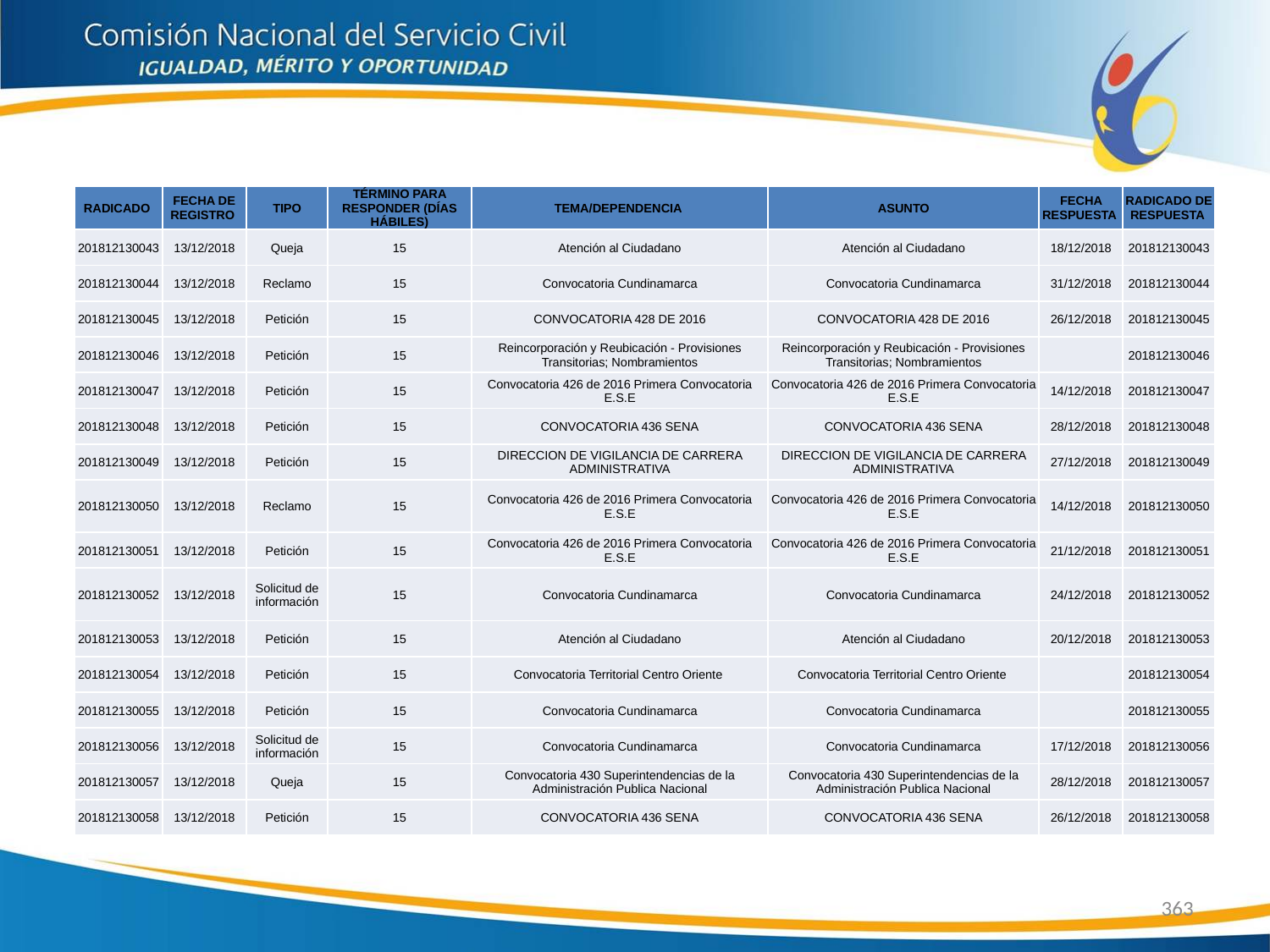

| RADICADO | FECHA DE REGISTRO | TIPO | TÉRMINO PARA RESPONDER (DÍAS HÁBILES) | TEMA/DEPENDENCIA | ASUNTO | FECHA RESPUESTA | RADICADO DE RESPUESTA |
| --- | --- | --- | --- | --- | --- | --- | --- |
| 201812130043 | 13/12/2018 | Queja | 15 | Atención al Ciudadano | Atención al Ciudadano | 18/12/2018 | 201812130043 |
| 201812130044 | 13/12/2018 | Reclamo | 15 | Convocatoria Cundinamarca | Convocatoria Cundinamarca | 31/12/2018 | 201812130044 |
| 201812130045 | 13/12/2018 | Petición | 15 | CONVOCATORIA 428 DE 2016 | CONVOCATORIA 428 DE 2016 | 26/12/2018 | 201812130045 |
| 201812130046 | 13/12/2018 | Petición | 15 | Reincorporación y Reubicación - Provisiones Transitorias; Nombramientos | Reincorporación y Reubicación - Provisiones Transitorias; Nombramientos |  | 201812130046 |
| 201812130047 | 13/12/2018 | Petición | 15 | Convocatoria 426 de 2016 Primera Convocatoria E.S.E | Convocatoria 426 de 2016 Primera Convocatoria E.S.E | 14/12/2018 | 201812130047 |
| 201812130048 | 13/12/2018 | Petición | 15 | CONVOCATORIA 436 SENA | CONVOCATORIA 436 SENA | 28/12/2018 | 201812130048 |
| 201812130049 | 13/12/2018 | Petición | 15 | DIRECCION DE VIGILANCIA DE CARRERA ADMINISTRATIVA | DIRECCION DE VIGILANCIA DE CARRERA ADMINISTRATIVA | 27/12/2018 | 201812130049 |
| 201812130050 | 13/12/2018 | Reclamo | 15 | Convocatoria 426 de 2016 Primera Convocatoria E.S.E | Convocatoria 426 de 2016 Primera Convocatoria E.S.E | 14/12/2018 | 201812130050 |
| 201812130051 | 13/12/2018 | Petición | 15 | Convocatoria 426 de 2016 Primera Convocatoria E.S.E | Convocatoria 426 de 2016 Primera Convocatoria E.S.E | 21/12/2018 | 201812130051 |
| 201812130052 | 13/12/2018 | Solicitud de información | 15 | Convocatoria Cundinamarca | Convocatoria Cundinamarca | 24/12/2018 | 201812130052 |
| 201812130053 | 13/12/2018 | Petición | 15 | Atención al Ciudadano | Atención al Ciudadano | 20/12/2018 | 201812130053 |
| 201812130054 | 13/12/2018 | Petición | 15 | Convocatoria Territorial Centro Oriente | Convocatoria Territorial Centro Oriente |  | 201812130054 |
| 201812130055 | 13/12/2018 | Petición | 15 | Convocatoria Cundinamarca | Convocatoria Cundinamarca |  | 201812130055 |
| 201812130056 | 13/12/2018 | Solicitud de información | 15 | Convocatoria Cundinamarca | Convocatoria Cundinamarca | 17/12/2018 | 201812130056 |
| 201812130057 | 13/12/2018 | Queja | 15 | Convocatoria 430 Superintendencias de la Administración Publica Nacional | Convocatoria 430 Superintendencias de la Administración Publica Nacional | 28/12/2018 | 201812130057 |
| 201812130058 | 13/12/2018 | Petición | 15 | CONVOCATORIA 436 SENA | CONVOCATORIA 436 SENA | 26/12/2018 | 201812130058 |
363